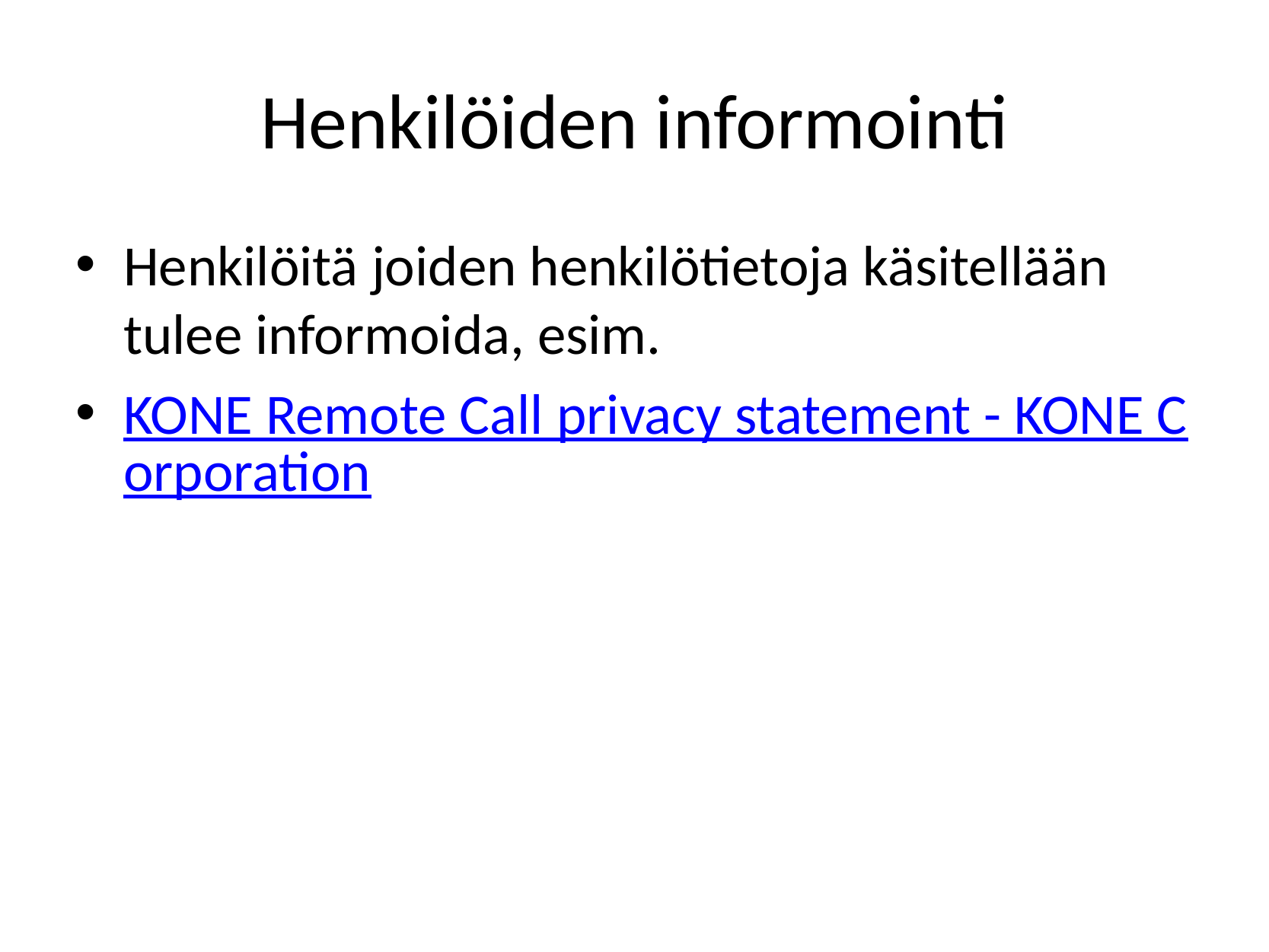

# Henkilöiden informointi
Henkilöitä joiden henkilötietoja käsitellään tulee informoida, esim.
KONE Remote Call privacy statement - KONE Corporation